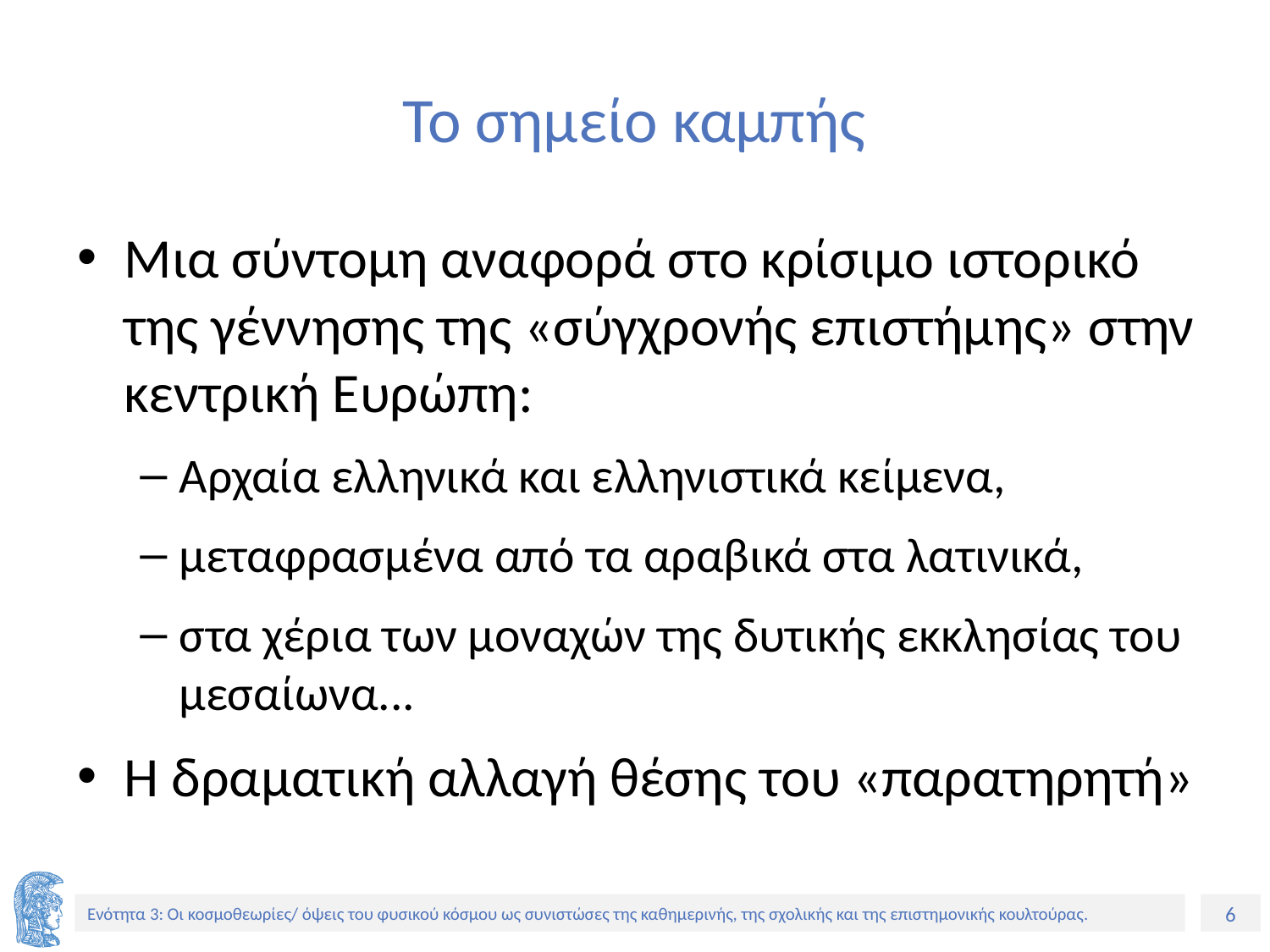

# Το σημείο καμπής
Μια σύντομη αναφορά στο κρίσιμο ιστορικό της γέννησης της «σύγχρονής επιστήμης» στην κεντρική Ευρώπη:
Αρχαία ελληνικά και ελληνιστικά κείμενα,
μεταφρασμένα από τα αραβικά στα λατινικά,
στα χέρια των μοναχών της δυτικής εκκλησίας του μεσαίωνα...
Η δραματική αλλαγή θέσης του «παρατηρητή»